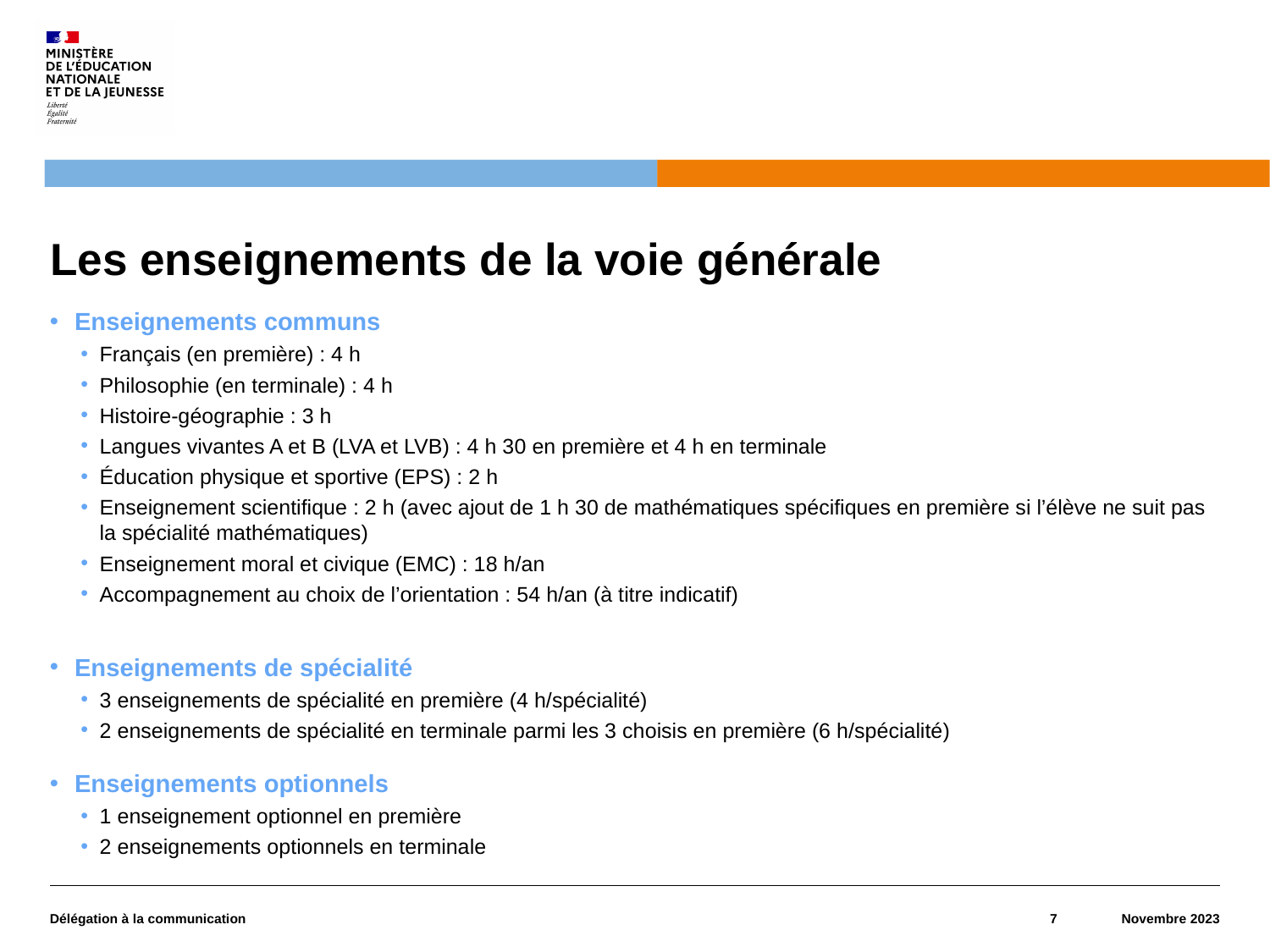

# Les enseignements de la voie générale
Enseignements communs
Français (en première) : 4 h
Philosophie (en terminale) : 4 h
Histoire-géographie : 3 h
Langues vivantes A et B (LVA et LVB) : 4 h 30 en première et 4 h en terminale
Éducation physique et sportive (EPS) : 2 h
Enseignement scientifique : 2 h (avec ajout de 1 h 30 de mathématiques spécifiques en première si l’élève ne suit pas la spécialité mathématiques)
Enseignement moral et civique (EMC) : 18 h/an
Accompagnement au choix de l’orientation : 54 h/an (à titre indicatif)

Enseignements de spécialité
3 enseignements de spécialité en première (4 h/spécialité)
2 enseignements de spécialité en terminale parmi les 3 choisis en première (6 h/spécialité)

Enseignements optionnels
1 enseignement optionnel en première
2 enseignements optionnels en terminale
Délégation à la communication
7
Novembre 2023